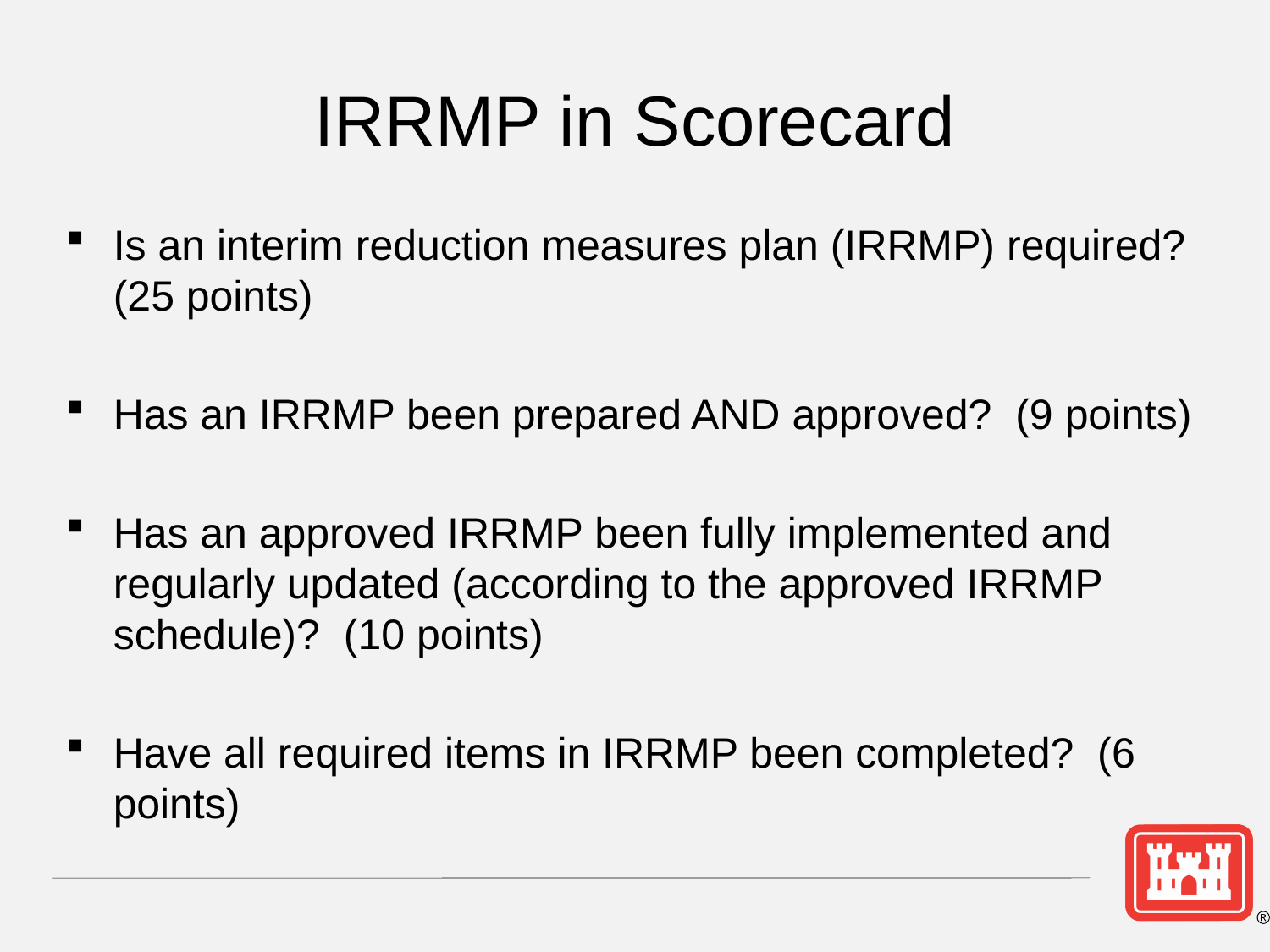

# IRRMP in Scorecard
Is an interim reduction measures plan (IRRMP) required?  (25 points)

Has an IRRMP been prepared AND approved?  (9 points)

Has an approved IRRMP been fully implemented and regularly updated (according to the approved IRRMP schedule)?  (10 points)

Have all required items in IRRMP been completed?  (6 points)